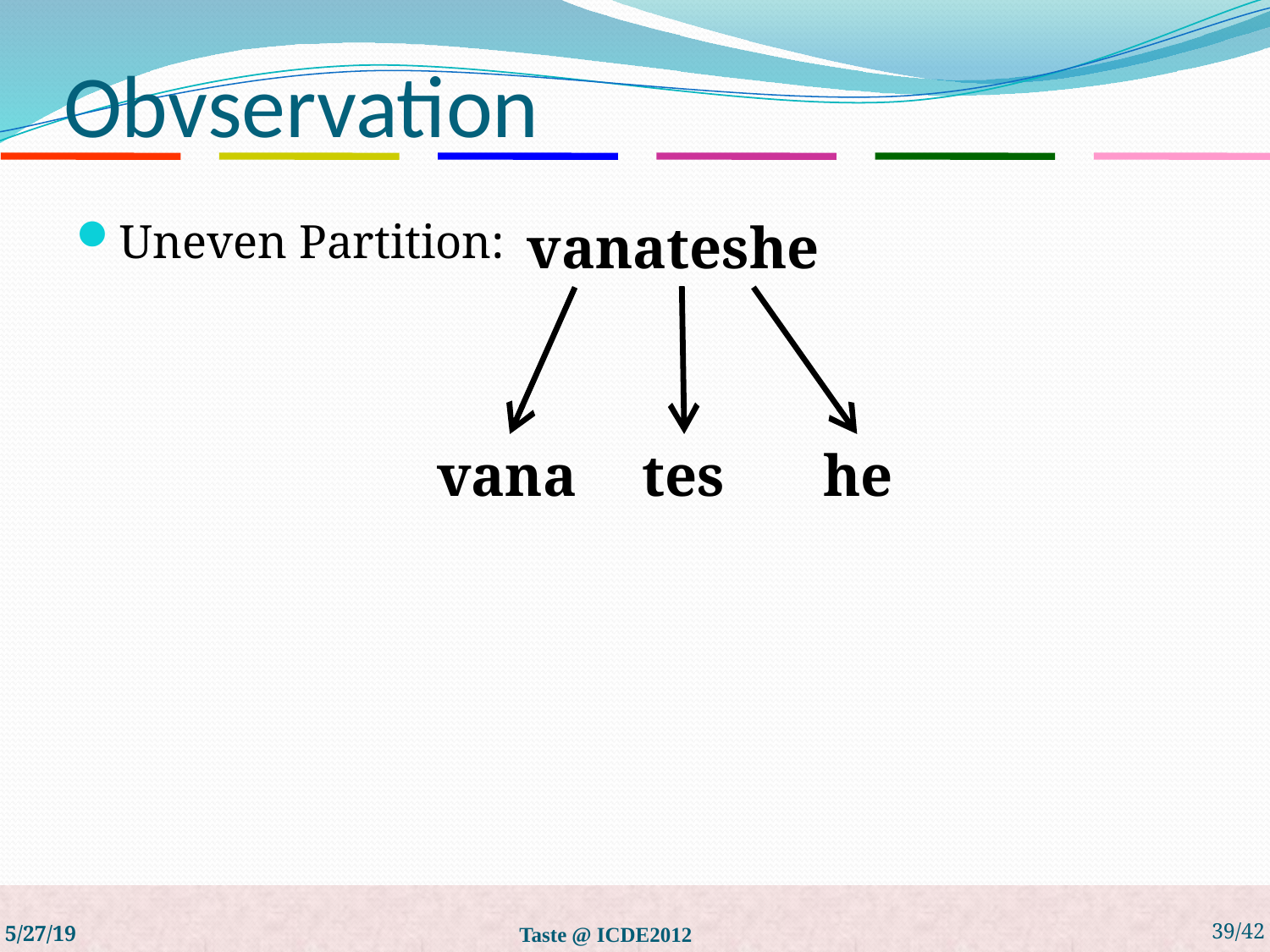

# Obvservation
Uneven Partition:

vanateshe
vana
tes
 he
5/27/19
Taste @ ICDE2012
39/42